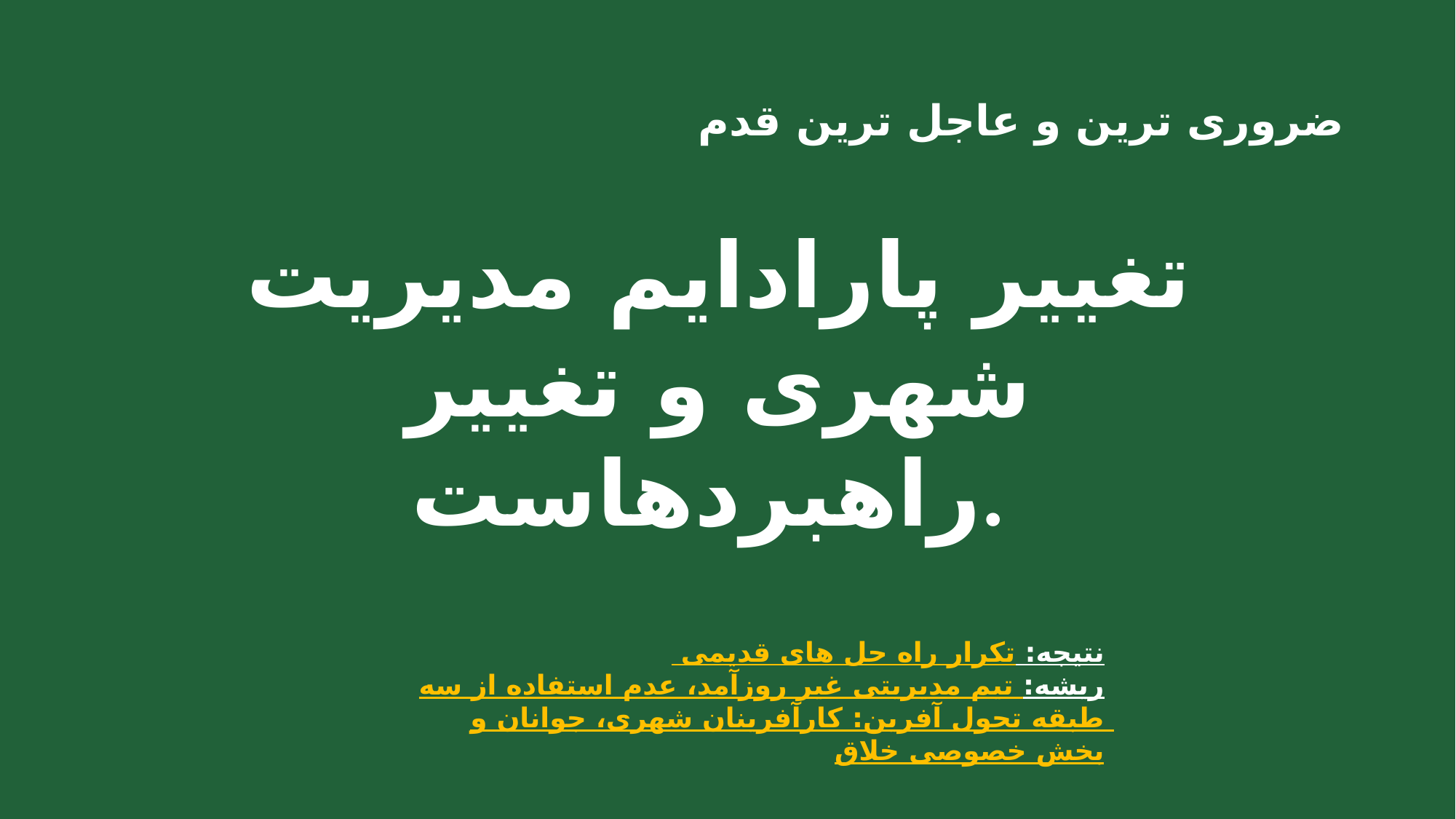

# ضروری ترین و عاجل ترین قدم
تغییر پارادایم مدیریت شهری و تغییر راهبردهاست.
نتیجه: تکرار راه حل های قدیمی
ریشه: تیم مدیریتی غیر روزآمد، عدم استفاده از سه طبقه تحول آفرین: کارآفرینان شهری، جوانان و بخش خصوصی خلاق